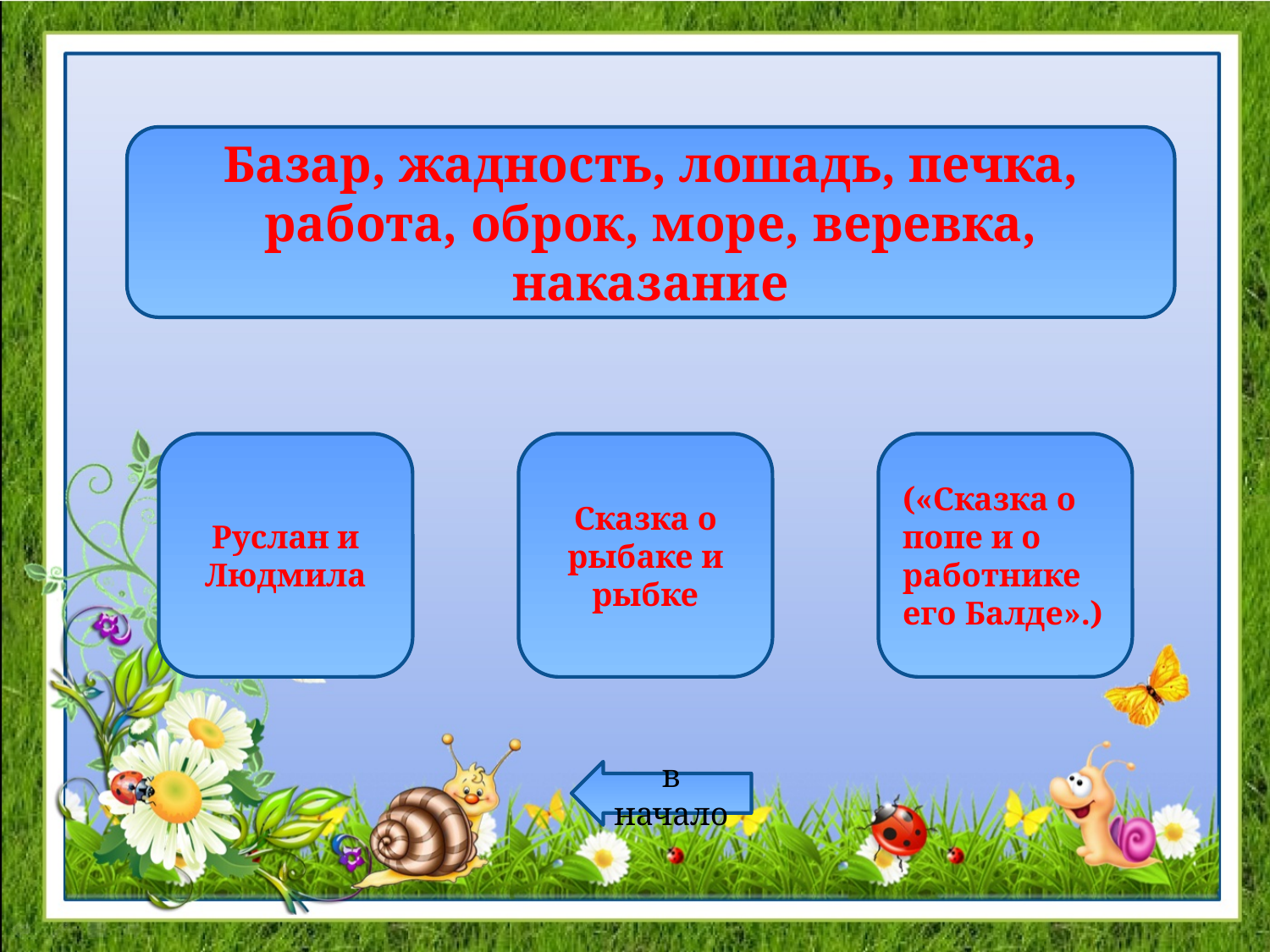

Базар, жадность, лошадь, печка, работа, оброк, море, веревка, наказание
Руслан и Людмила
Сказка о рыбаке и рыбке
(«Сказка о попе и о работнике его Балде».)
в начало